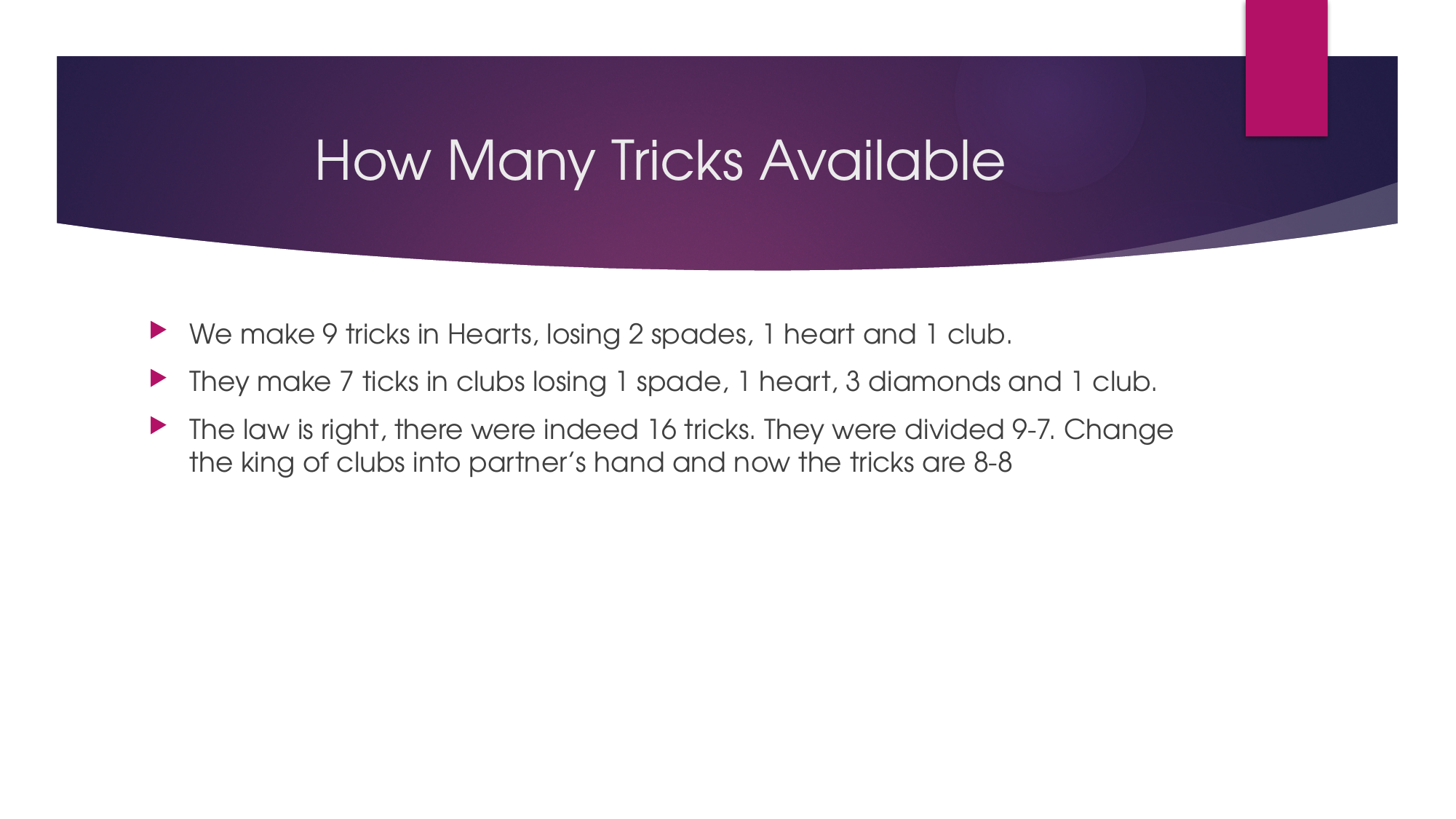

# How Many Tricks Available
We make 9 tricks in Hearts, losing 2 spades, 1 heart and 1 club.
They make 7 ticks in clubs losing 1 spade, 1 heart, 3 diamonds and 1 club.
The law is right, there were indeed 16 tricks. They were divided 9-7. Change the king of clubs into partner’s hand and now the tricks are 8-8